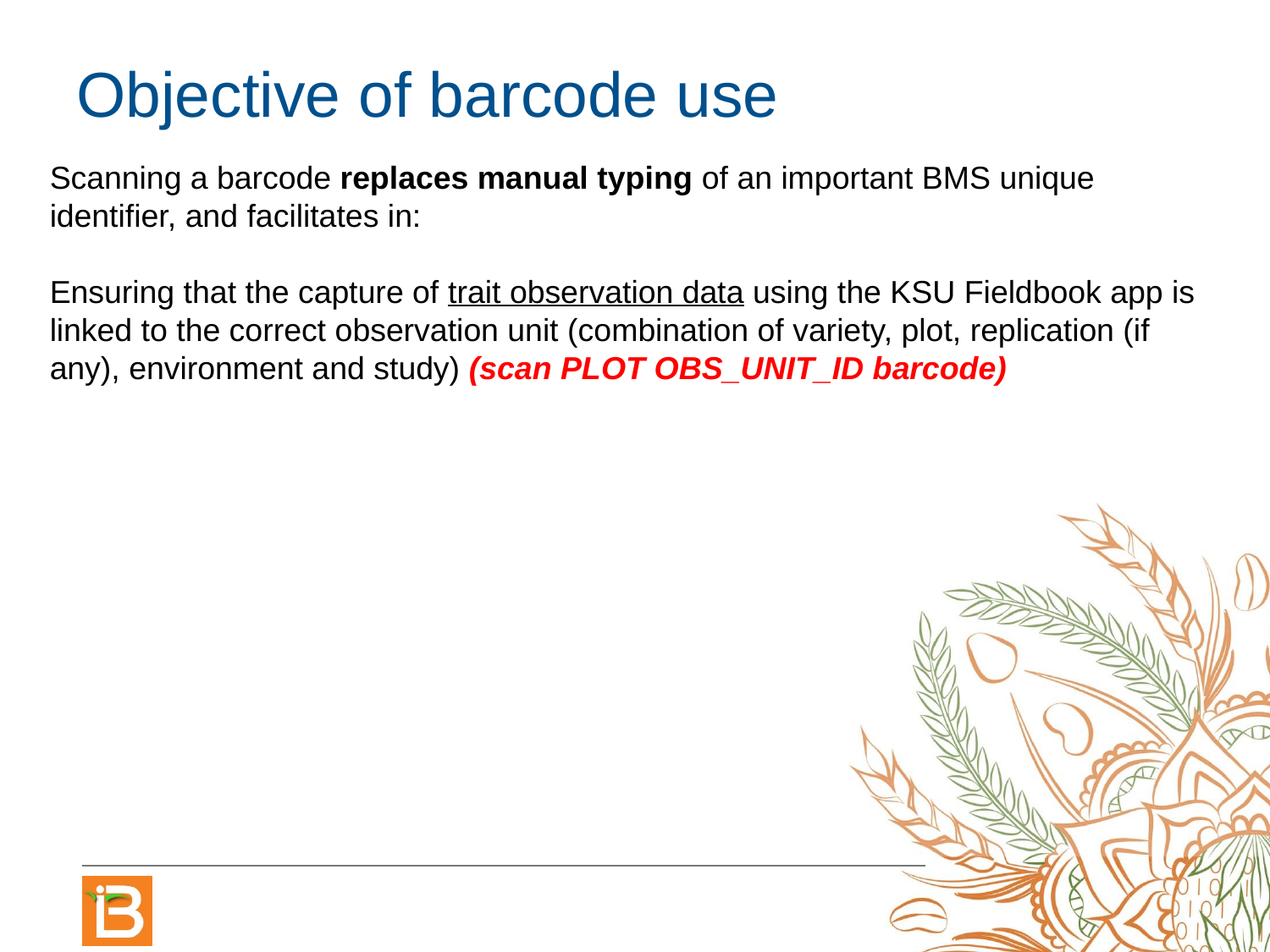

Objective of barcode use

Scanning a barcode replaces manual typing of an important BMS unique identifier, and facilitates in:

Ensuring that the capture of trait observation data using the KSU Fieldbook app is linked to the correct observation unit (combination of variety, plot, replication (if any), environment and study) (scan PLOT OBS_UNIT_ID barcode)